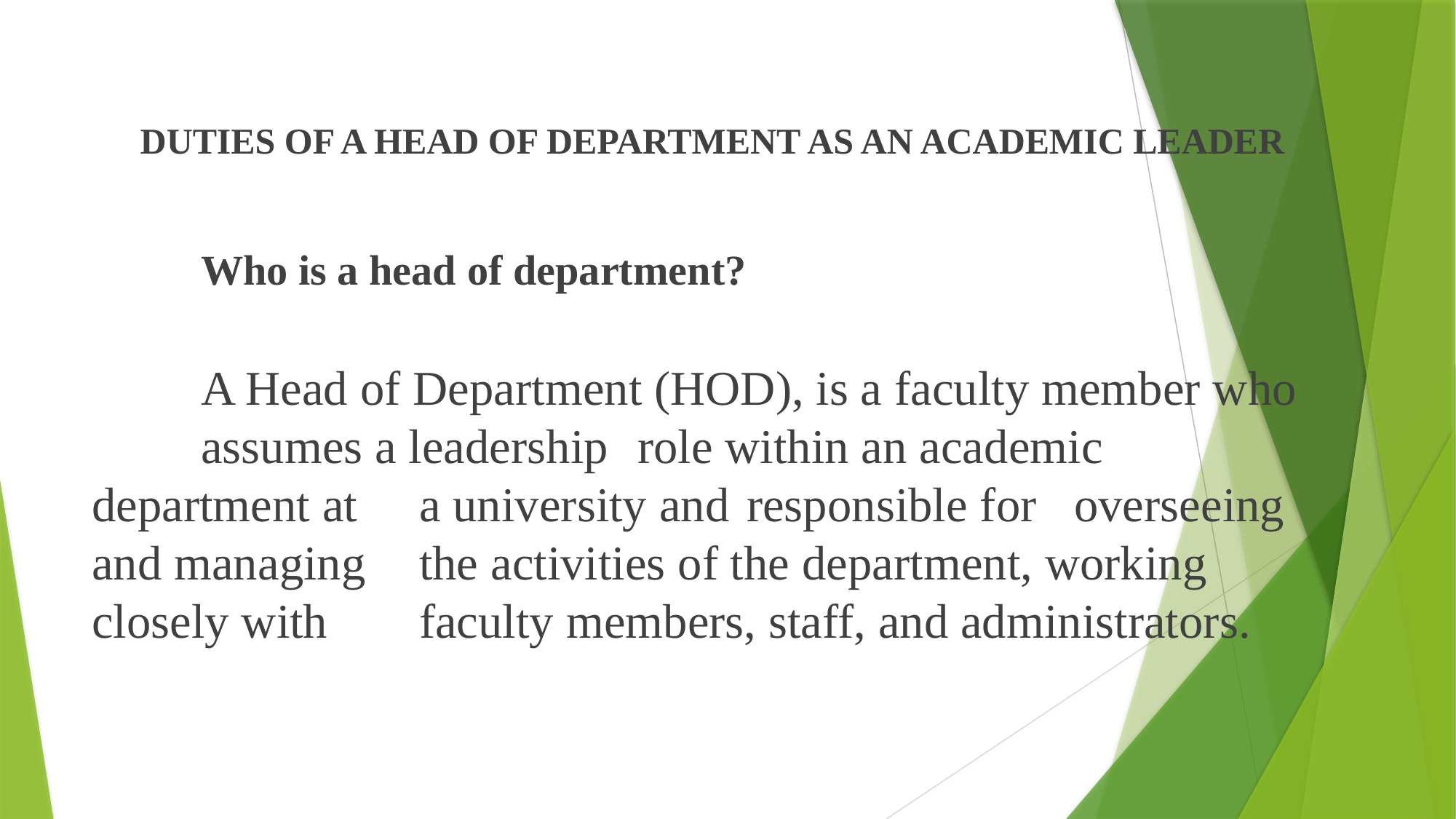

DUTIES OF A HEAD OF DEPARTMENT AS AN ACADEMIC LEADER

	Who is a head of department?

	A Head of Department (HOD), is a faculty member who 	assumes a leadership 	role within an academic department at 	a university and 	responsible for 	overseeing and managing 	the activities of the department, working closely with 	faculty members, staff, and administrators.